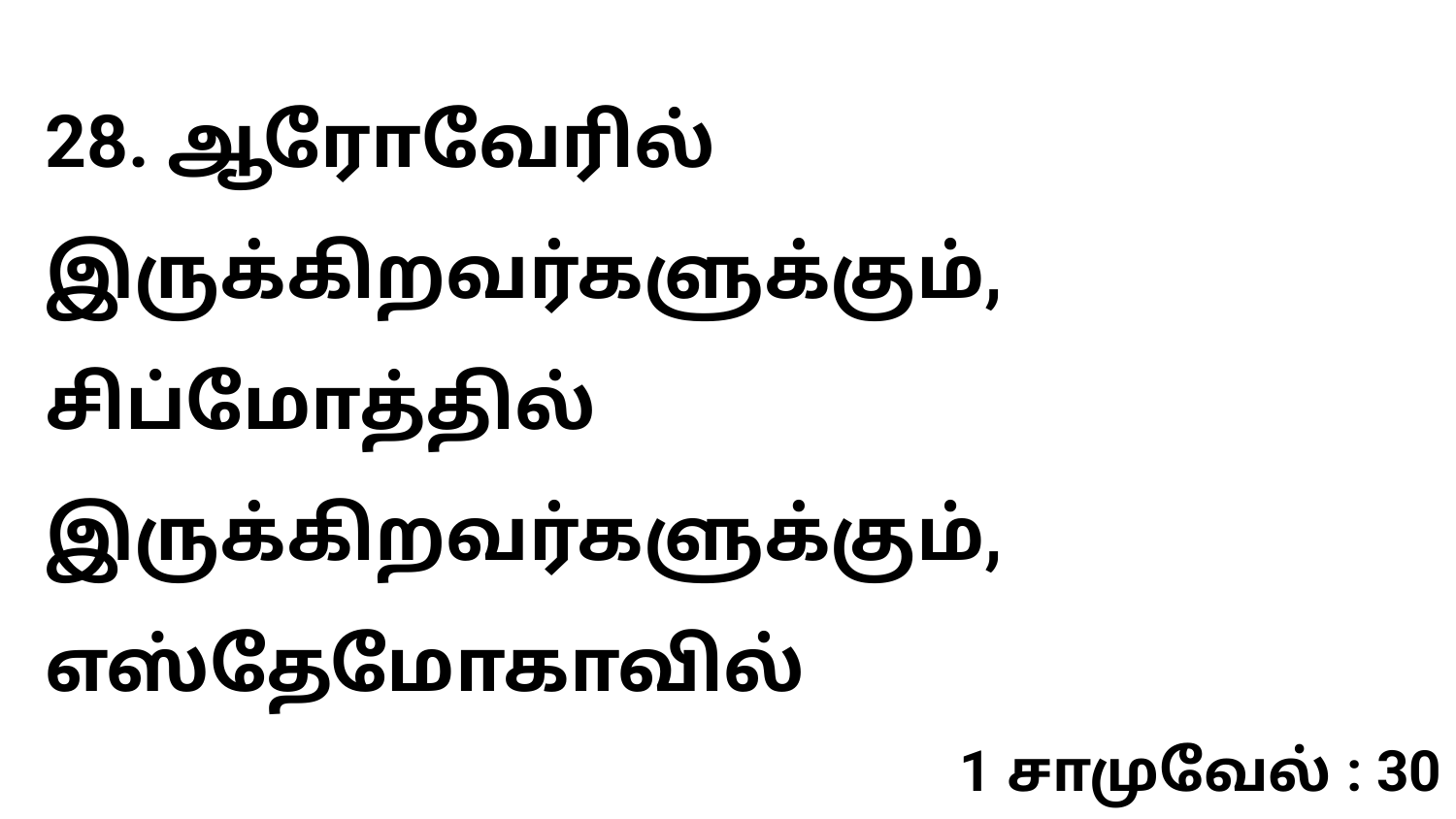

28. ஆரோவேரில் இருக்கிறவர்களுக்கும், சிப்மோத்தில் இருக்கிறவர்களுக்கும், எஸ்தேமோகாவில்
1 சாமுவேல் : 30